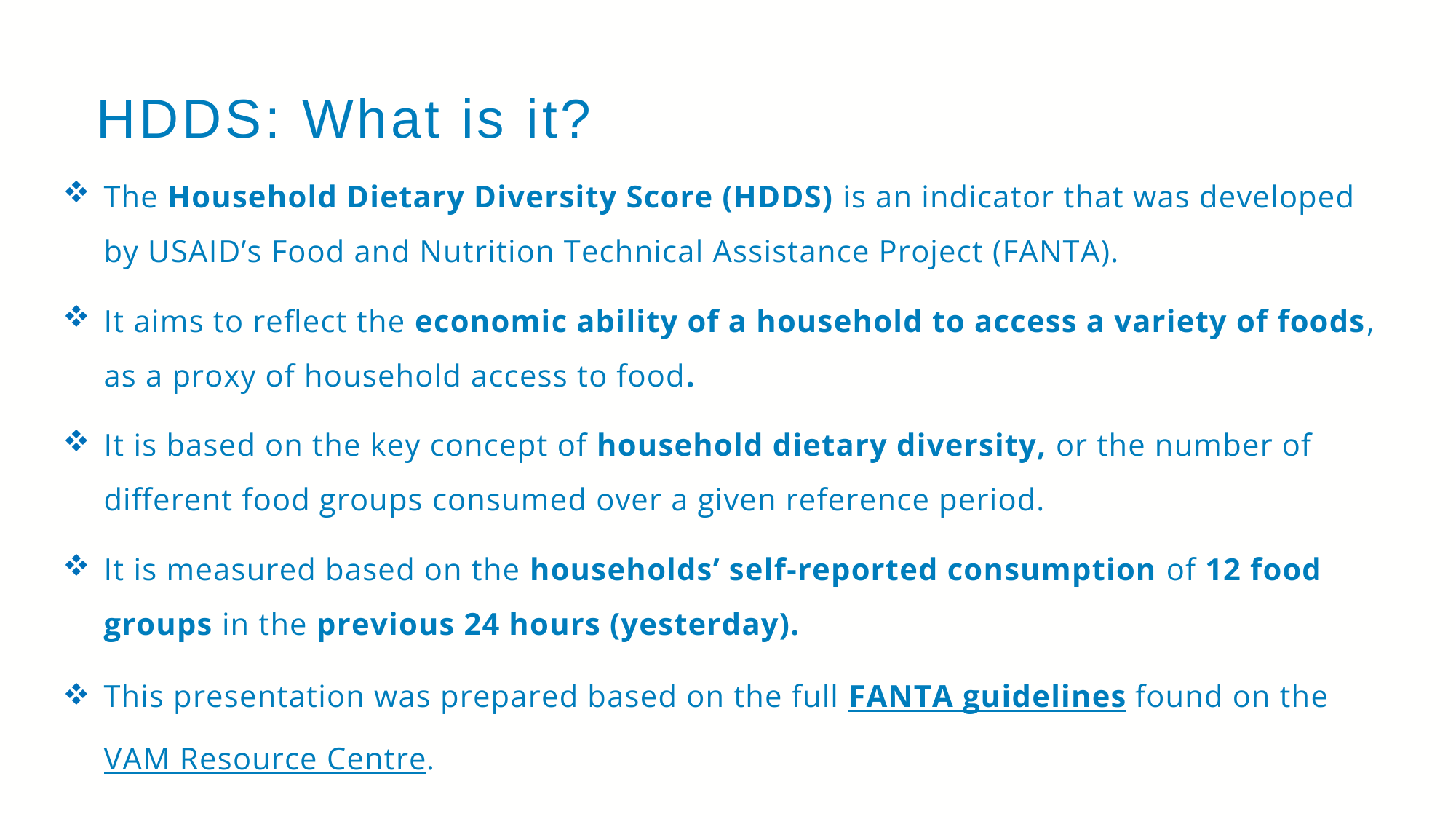

# HDDS: What is it?
The Household Dietary Diversity Score (HDDS) is an indicator that was developed by USAID’s Food and Nutrition Technical Assistance Project (FANTA).
It aims to reflect the economic ability of a household to access a variety of foods, as a proxy of household access to food.
It is based on the key concept of household dietary diversity, or the number of different food groups consumed over a given reference period.
It is measured based on the households’ self-reported consumption of 12 food groups in the previous 24 hours (yesterday).
This presentation was prepared based on the full FANTA guidelines found on the VAM Resource Centre.